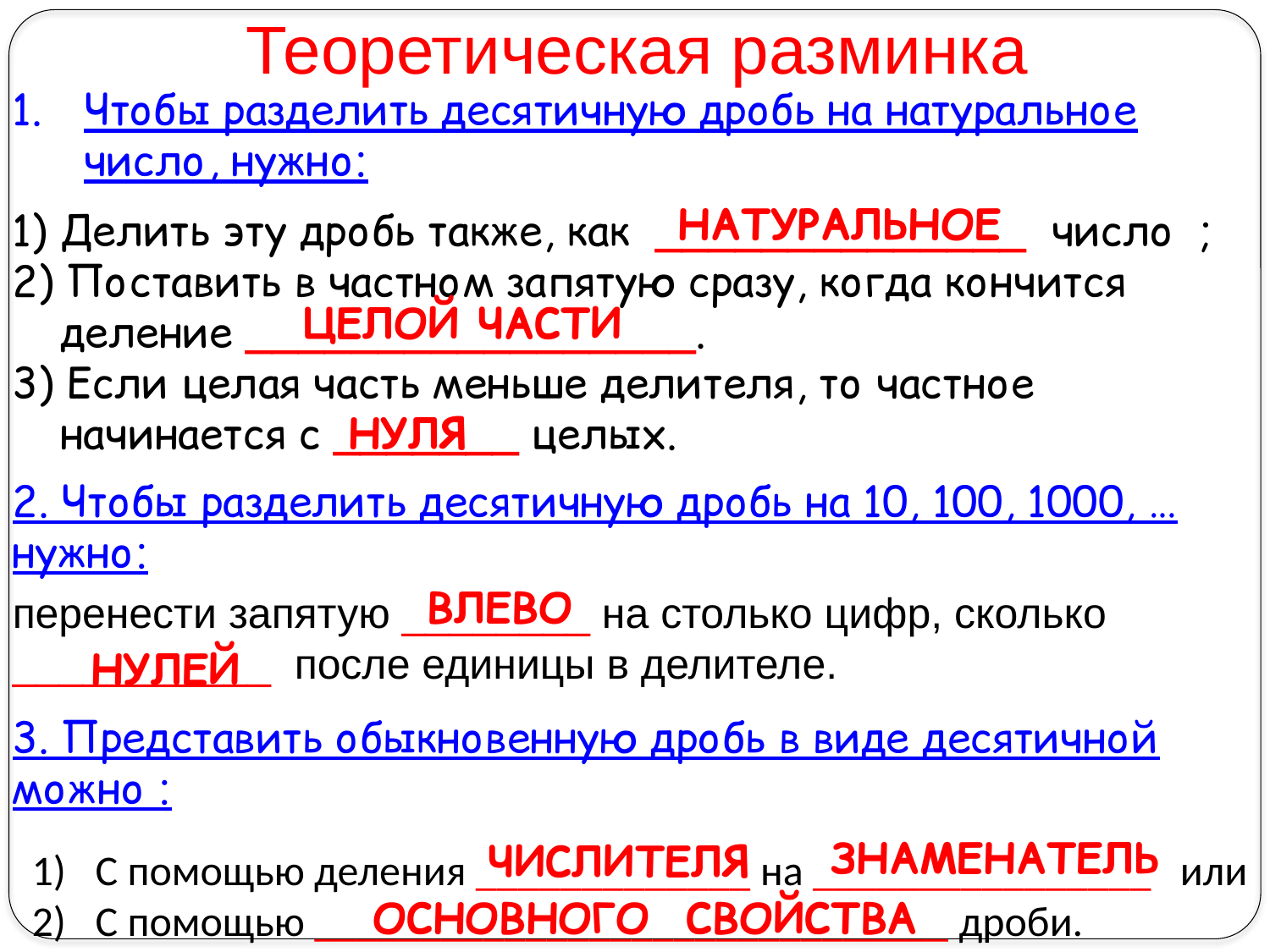

Теоретическая разминка
Чтобы разделить десятичную дробь на натуральное число, нужно:
НАТУРАЛЬНОЕ
Делить эту дробь также, как  ______________  число  ;
2) Поставить в частном запятую сразу, когда кончится деление _________________.
3) Если целая часть меньше делителя, то частное начинается с _______ целых.
ЦЕЛОЙ ЧАСТИ
НУЛЯ
2. Чтобы разделить десятичную дробь на 10, 100, 1000, … нужно:
ВЛЕВО
перенести запятую ________ на столько цифр, сколько ___________  после единицы в делителе.
НУЛЕЙ
3. Представить обыкновенную дробь в виде десятичной можно :

ЗНАМЕНАТЕЛЬ
ЧИСЛИТЕЛЯ
С помощью деления _____________ на ________________   или
С помощью ______________________________ дроби.
ОСНОВНОГО  СВОЙСТВА